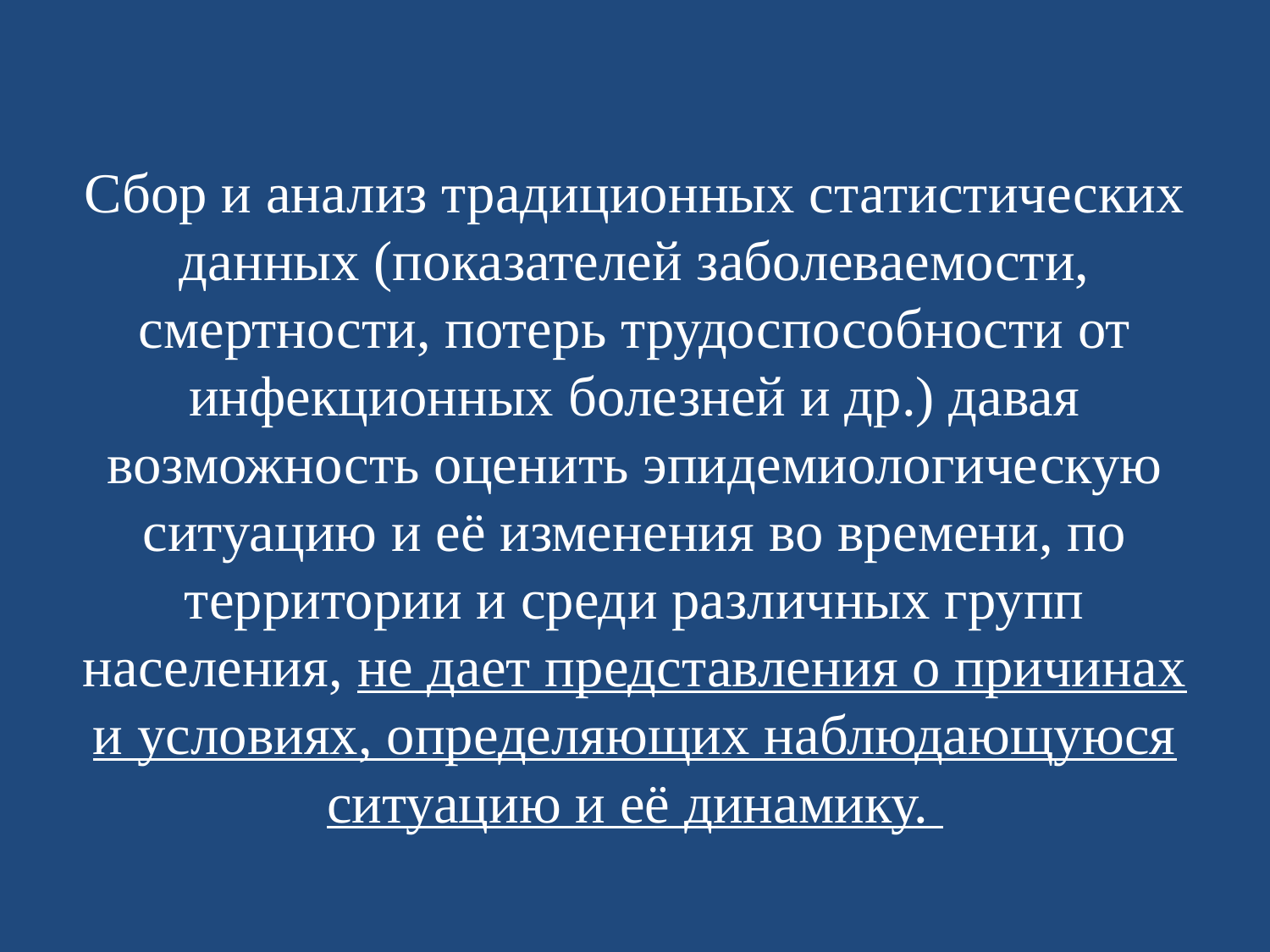

# Сбор и анализ традиционных статистических данных (показателей заболеваемости, смертности, потерь трудоспособности от инфекционных болезней и др.) давая возможность оценить эпидемиологическую ситуацию и её изменения во времени, по территории и среди различных групп населения, не дает представления о причинах и условиях, определяющих наблюдающуюся ситуацию и её динамику.